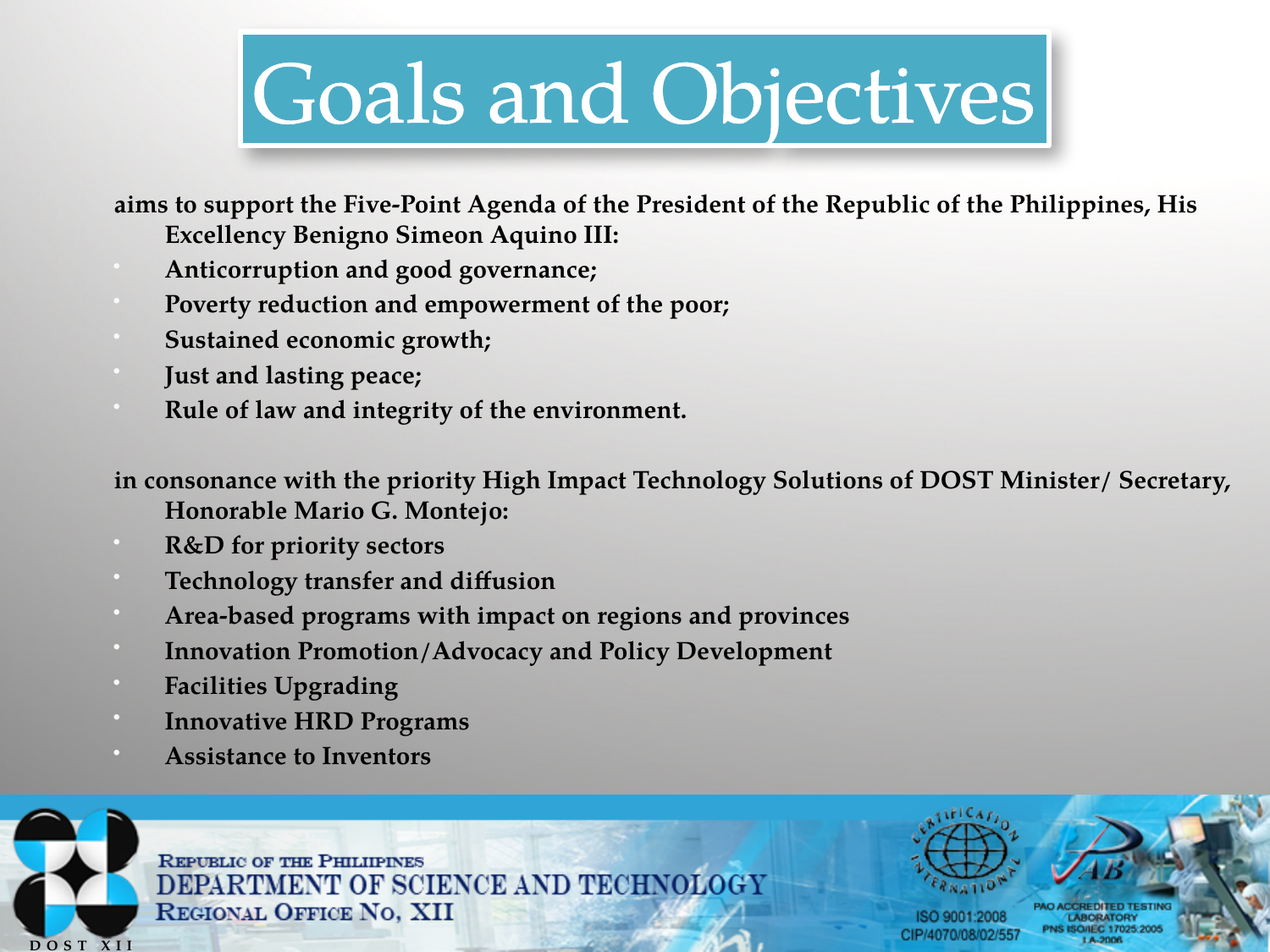

Goals and Objectives

aims to support the Five-Point Agenda of the President of the Republic of the Philippines, His Excellency Benigno Simeon Aquino III:
Anticorruption and good governance;
Poverty reduction and empowerment of the poor;
Sustained economic growth;
Just and lasting peace;
Rule of law and integrity of the environment.

in consonance with the priority High Impact Technology Solutions of DOST Minister/ Secretary, Honorable Mario G. Montejo:
R&D for priority sectors
Technology transfer and diffusion
Area-based programs with impact on regions and provinces
Innovation Promotion/Advocacy and Policy Development
Facilities Upgrading
Innovative HRD Programs
Assistance to Inventors